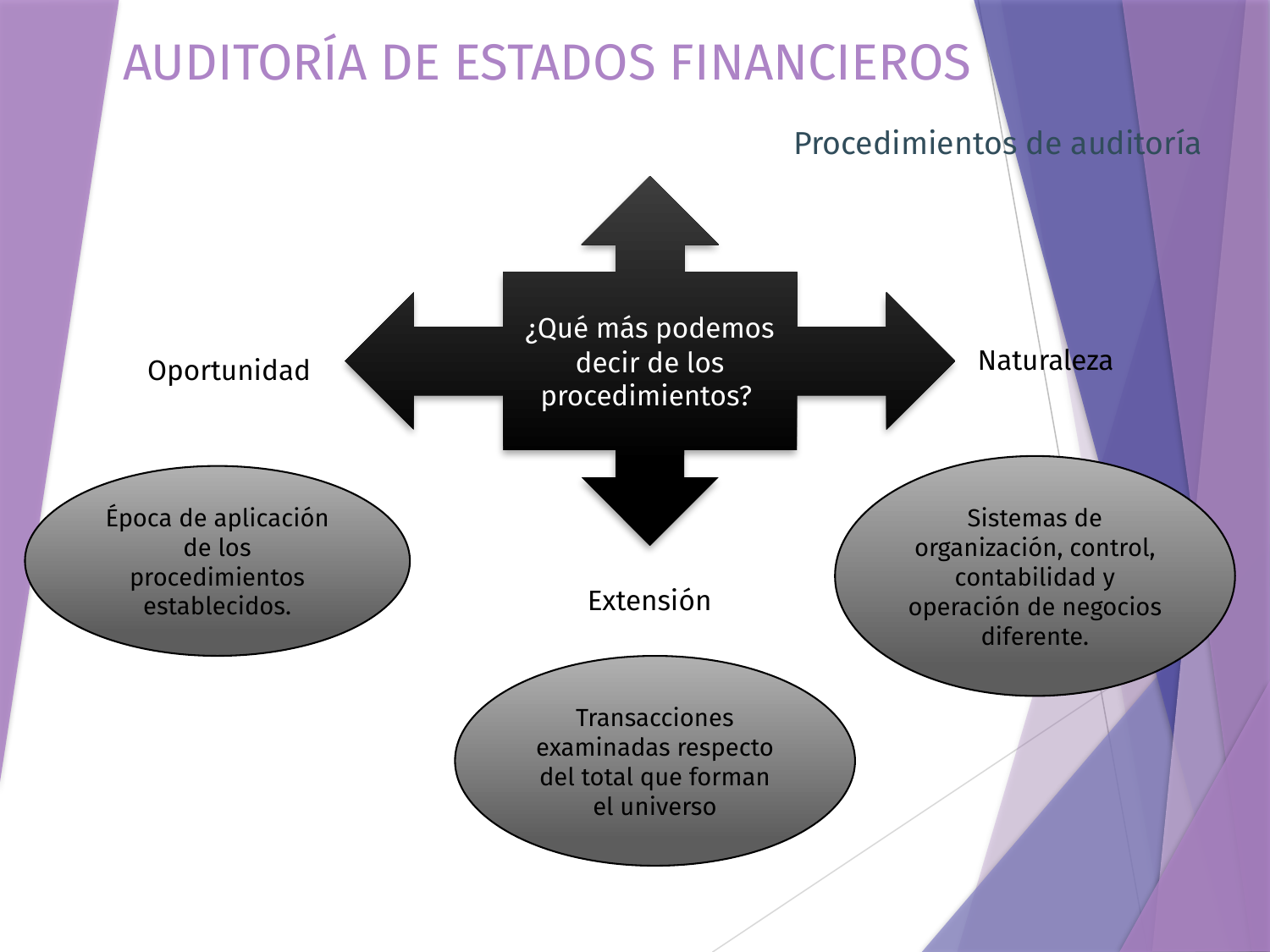

# AUDITORÍA DE ESTADOS FINANCIEROS
Procedimientos de auditoría
¿Qué más podemos decir de los procedimientos?
Naturaleza
Oportunidad
Sistemas de organización, control, contabilidad y operación de negocios diferente.
Época de aplicación de los procedimientos establecidos.
Extensión
Transacciones examinadas respecto del total que forman el universo